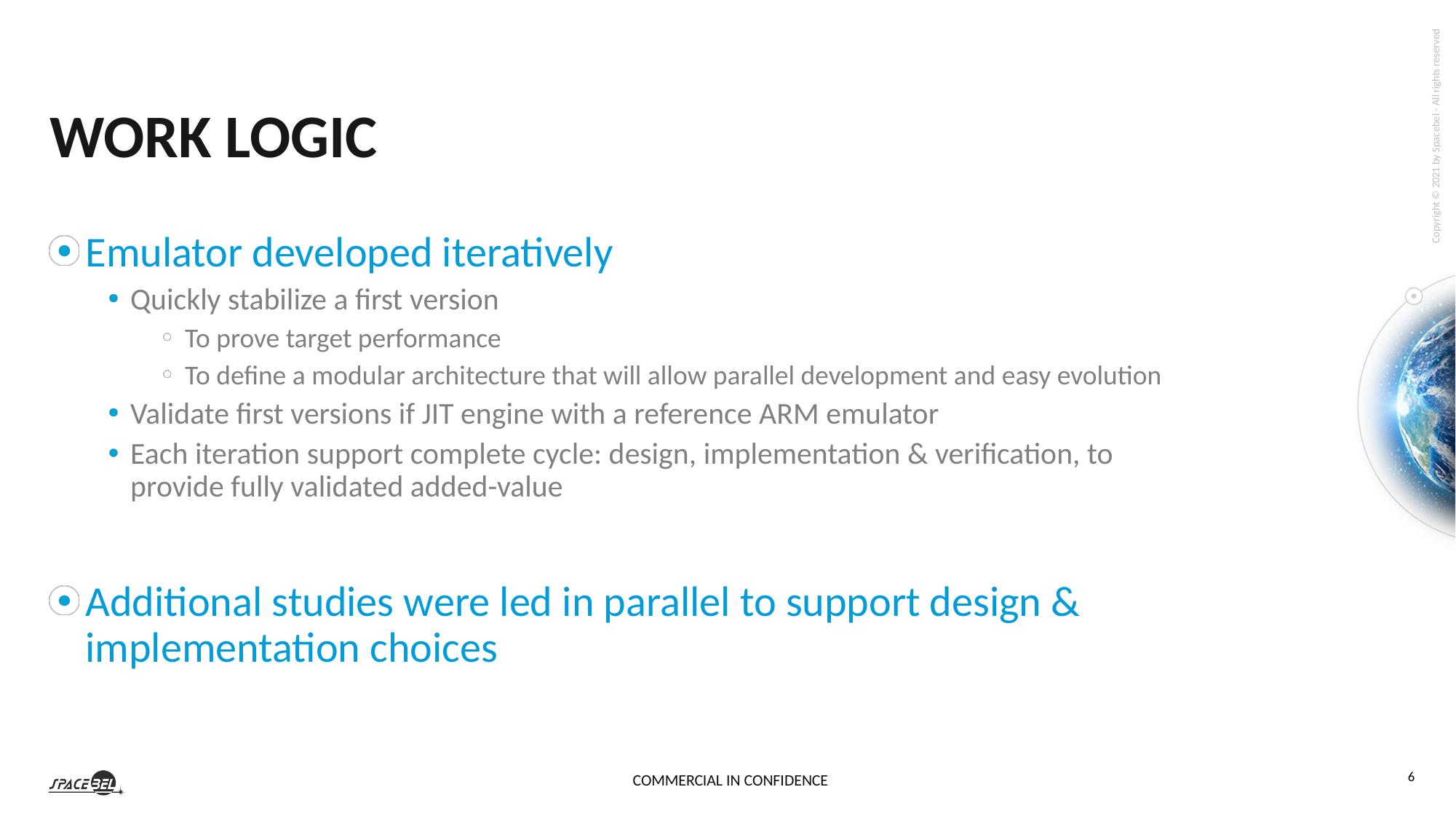

Work Logic
Emulator developed iteratively
Quickly stabilize a first version
To prove target performance
To define a modular architecture that will allow parallel development and easy evolution
Validate first versions if JIT engine with a reference ARM emulator
Each iteration support complete cycle: design, implementation & verification, to provide fully validated added-value

Additional studies were led in parallel to support design & implementation choices